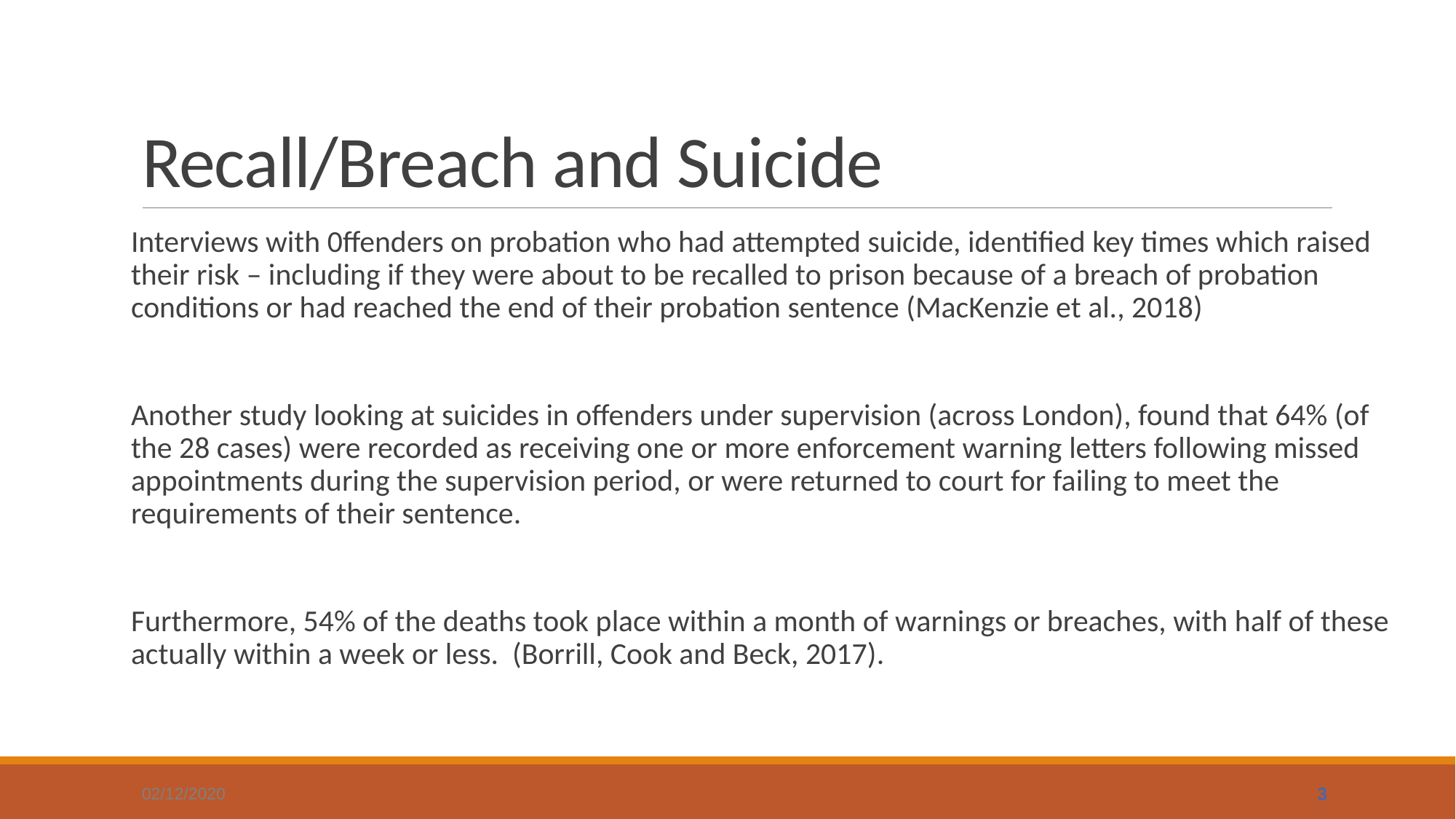

# Recall/Breach and Suicide
Interviews with 0ffenders on probation who had attempted suicide, identified key times which raised their risk – including if they were about to be recalled to prison because of a breach of probation conditions or had reached the end of their probation sentence (MacKenzie et al., 2018)

Another study looking at suicides in offenders under supervision (across London), found that 64% (of the 28 cases) were recorded as receiving one or more enforcement warning letters following missed appointments during the supervision period, or were returned to court for failing to meet the requirements of their sentence.

Furthermore, 54% of the deaths took place within a month of warnings or breaches, with half of these actually within a week or less.  (Borrill, Cook and Beck, 2017).
02/12/2020
3